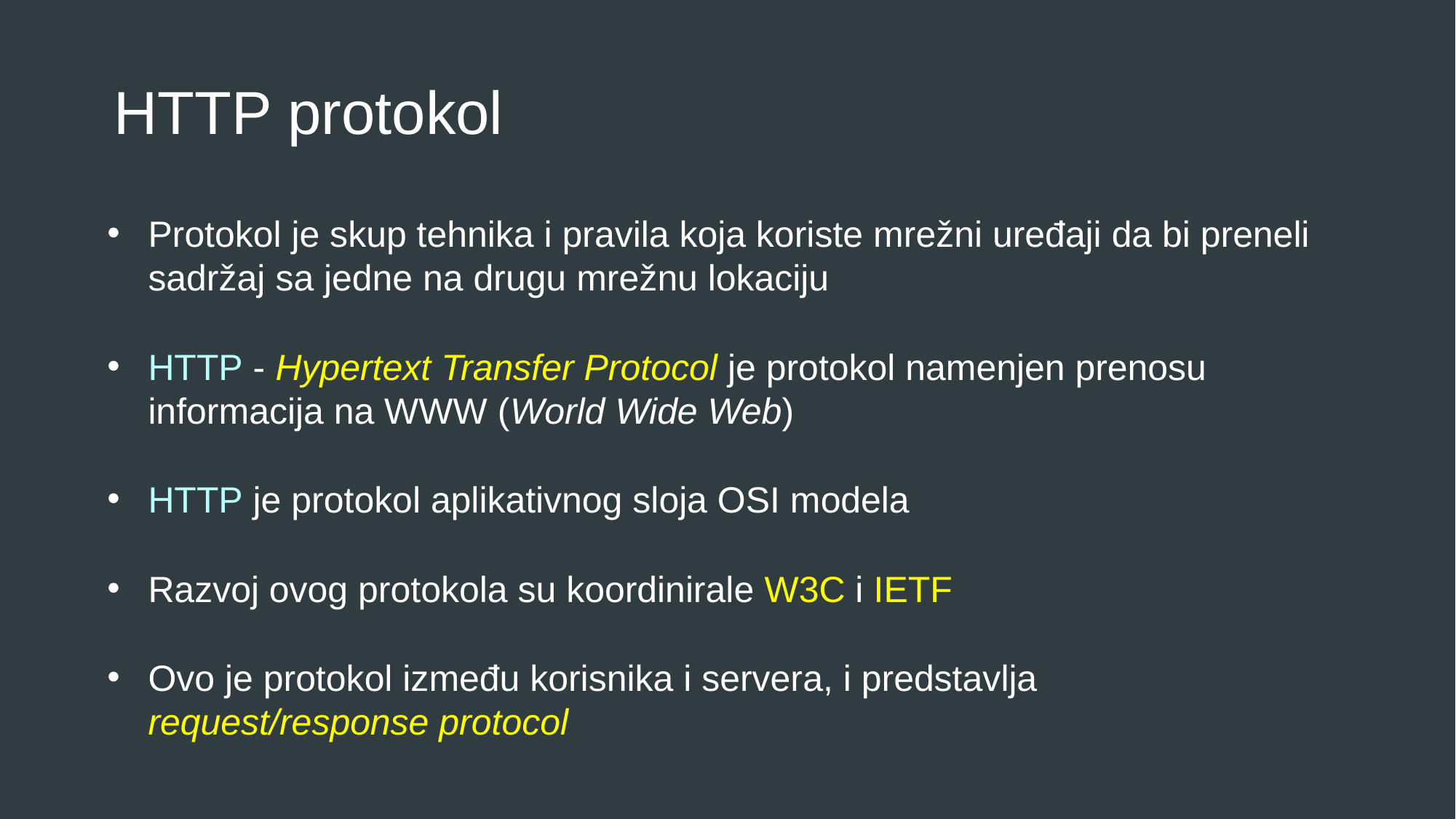

HTTP protokol
Protokol je skup tehnika i pravila koja koriste mrežni uređaji da bi preneli sadržaj sa jedne na drugu mrežnu lokaciju
HTTP - Hypertext Transfer Protocol je protokol namenjen prenosu informacija na WWW (World Wide Web)
HTTP je protokol aplikativnog sloja OSI modela
Razvoj ovog protokola su koordinirale W3C i IETF
Ovo je protokol između korisnika i servera, i predstavlja
request/response protocol